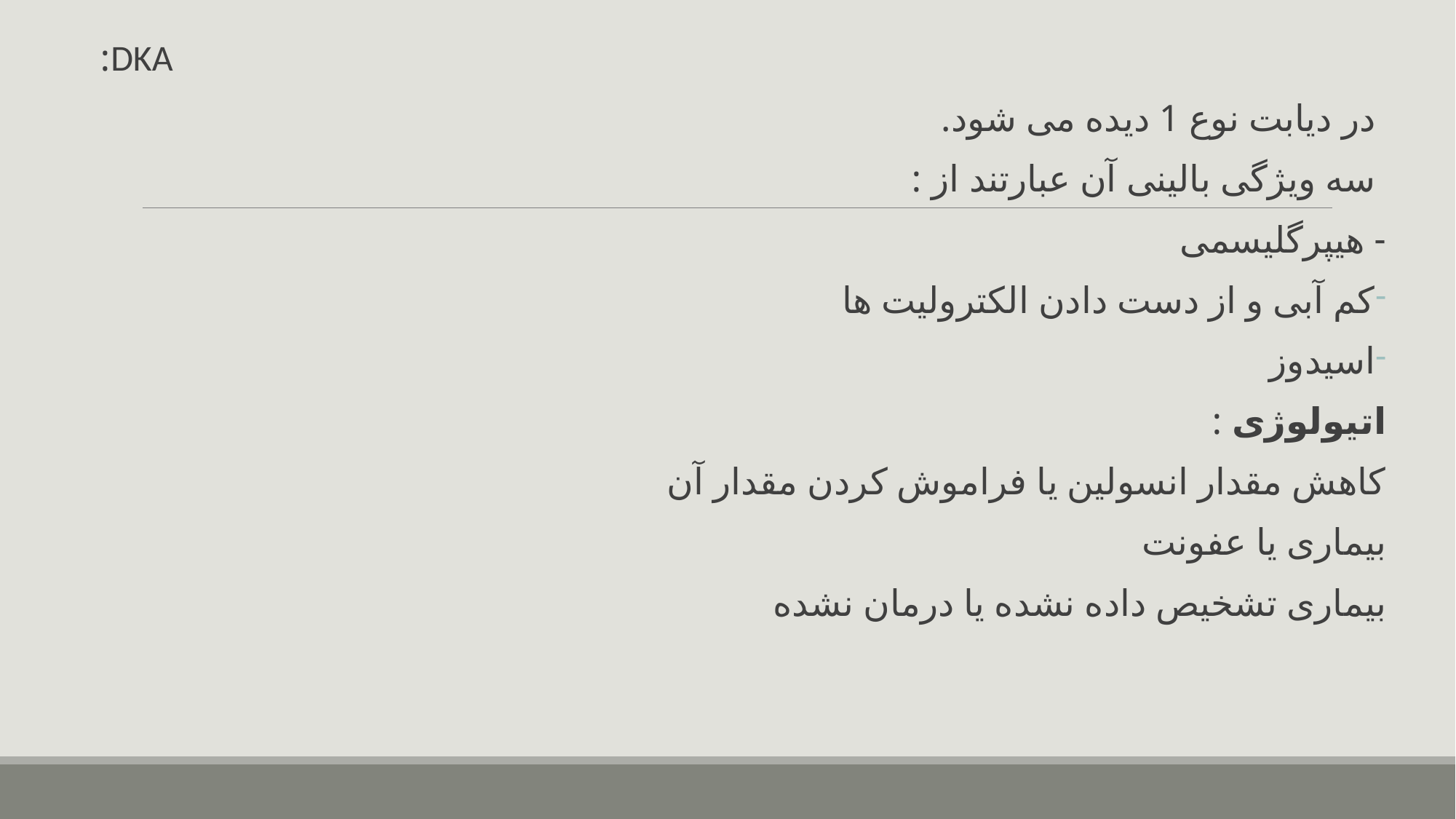

#
DKA:
در دیابت نوع 1 دیده می شود.
سه ویژگی بالینی آن عبارتند از :
- هیپرگلیسمی
کم آبی و از دست دادن الکترولیت ها
اسیدوز
اتیولوژی :
کاهش مقدار انسولین یا فراموش کردن مقدار آن
بیماری یا عفونت
بیماری تشخیص داده نشده یا درمان نشده